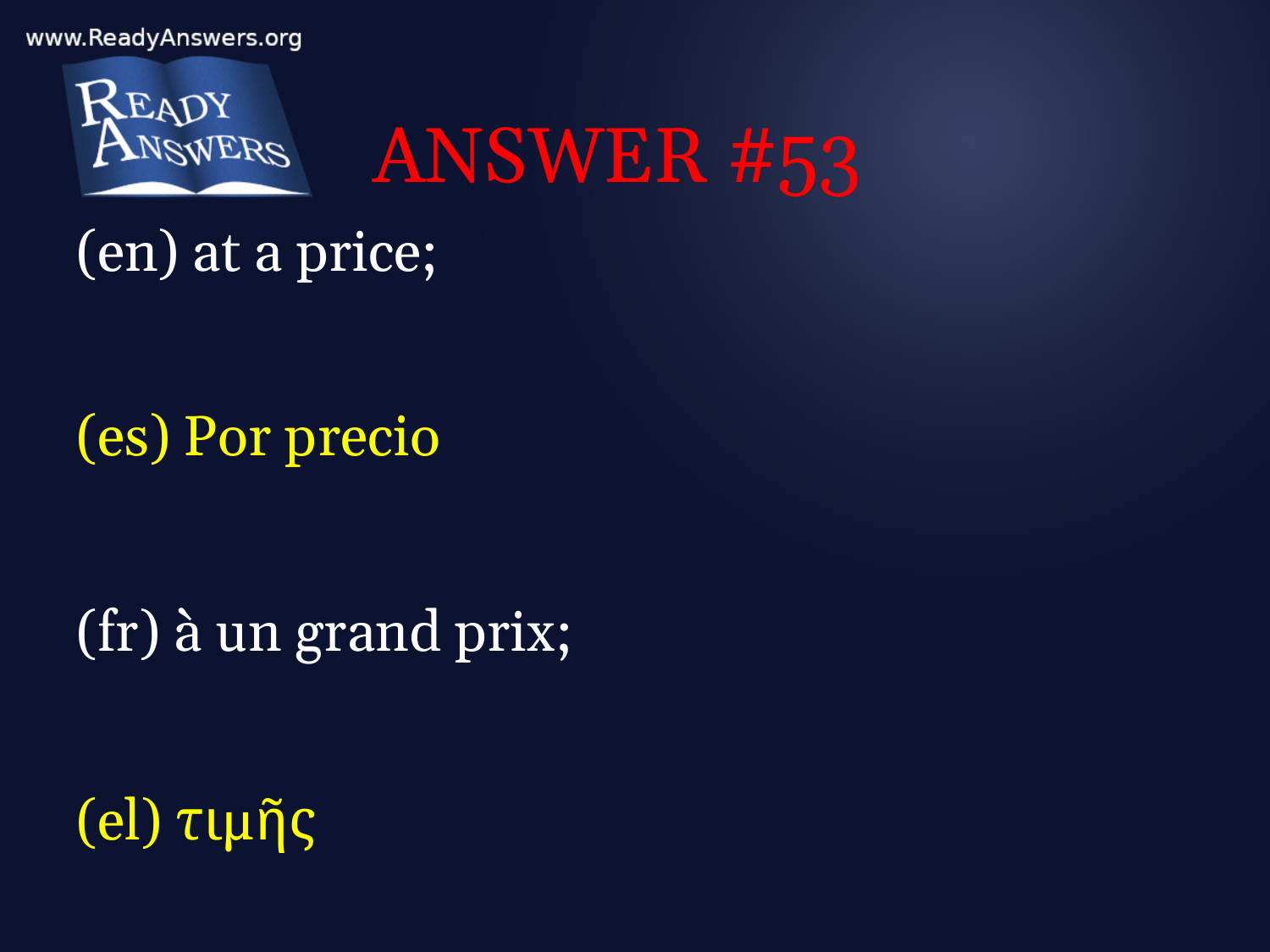

# ANSWER #53
(en) at a price;
(es) Por precio
(fr) à un grand prix;
(el) τιμῆς